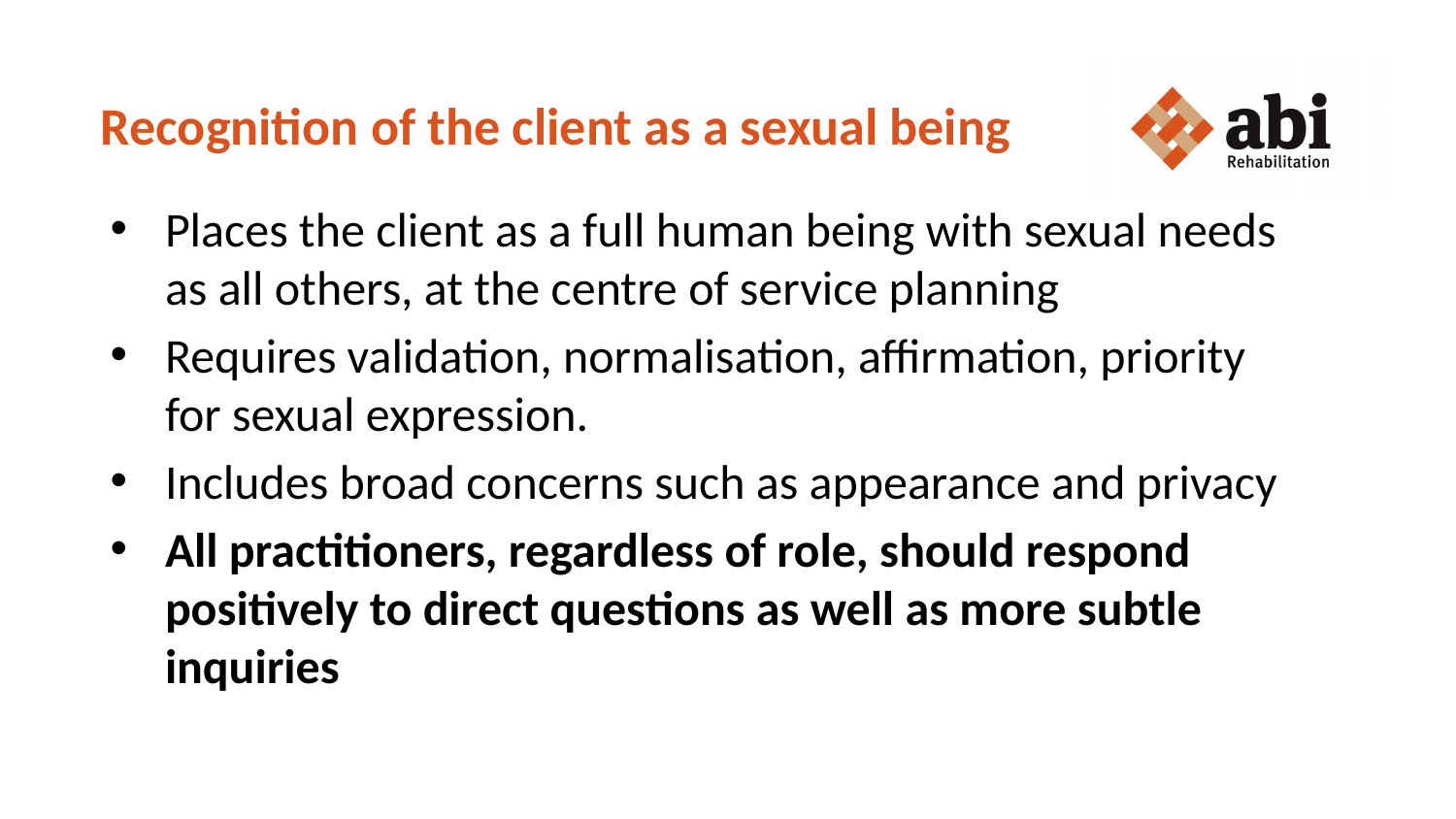

# Recognition of the client as a sexual being
Places the client as a full human being with sexual needs as all others, at the centre of service planning
Requires validation, normalisation, affirmation, priority for sexual expression.
Includes broad concerns such as appearance and privacy
All practitioners, regardless of role, should respond positively to direct questions as well as more subtle inquiries